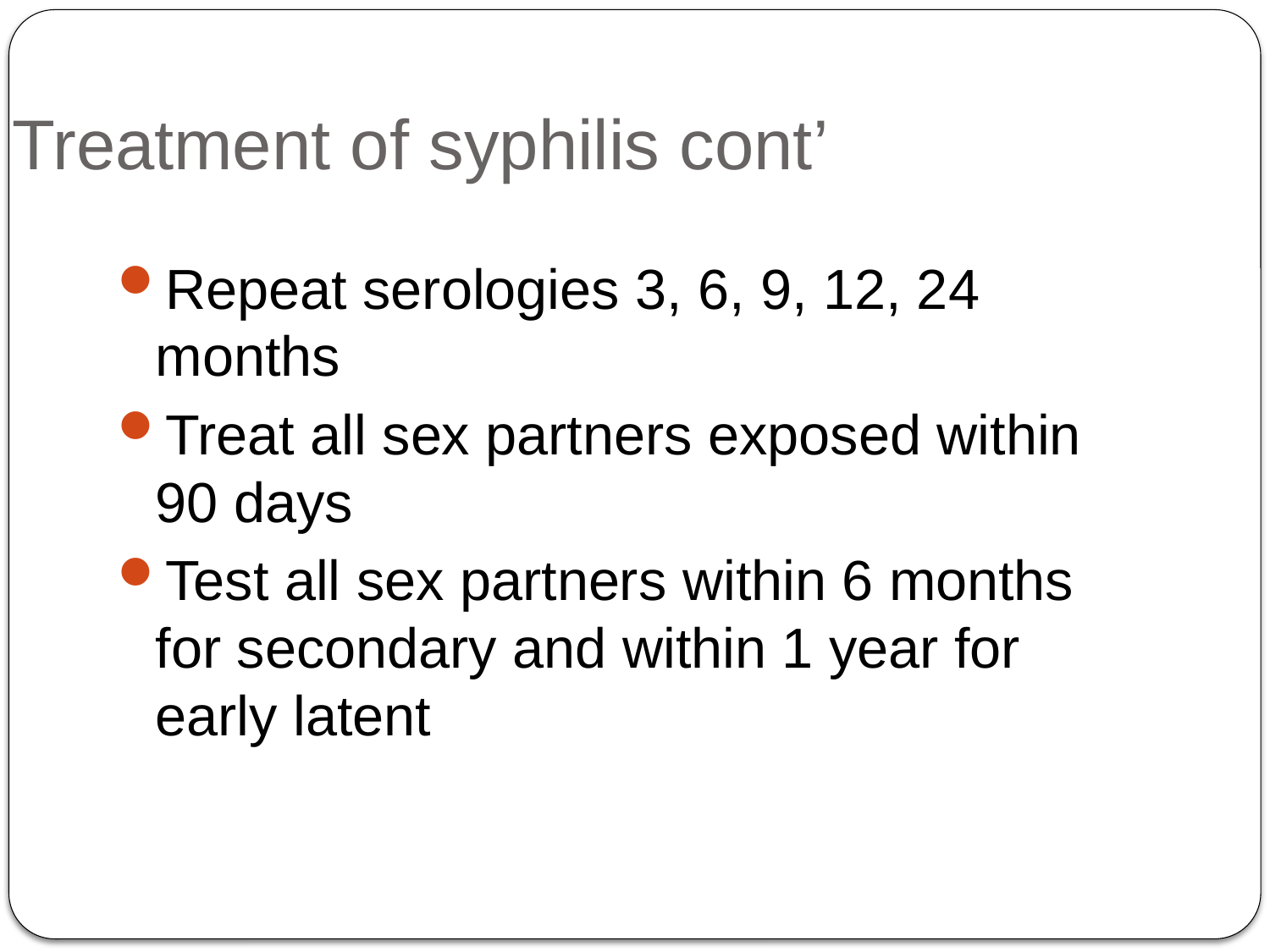

Treatment of syphilis cont’
Repeat serologies 3, 6, 9, 12, 24 months
Treat all sex partners exposed within 90 days
Test all sex partners within 6 months for secondary and within 1 year for early latent